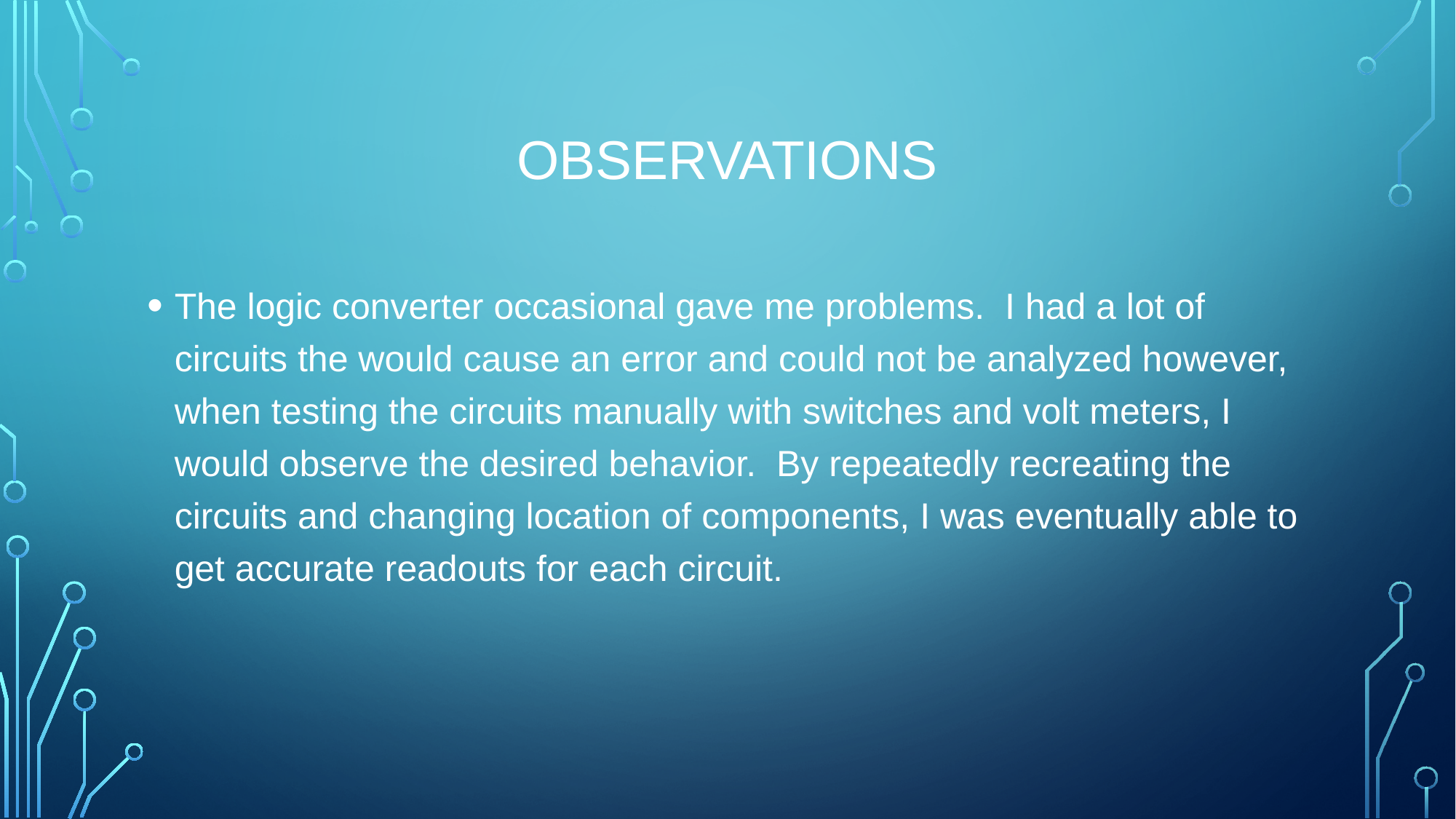

# Observations
The logic converter occasional gave me problems.  I had a lot of circuits the would cause an error and could not be analyzed however, when testing the circuits manually with switches and volt meters, I would observe the desired behavior.  By repeatedly recreating the circuits and changing location of components, I was eventually able to get accurate readouts for each circuit.